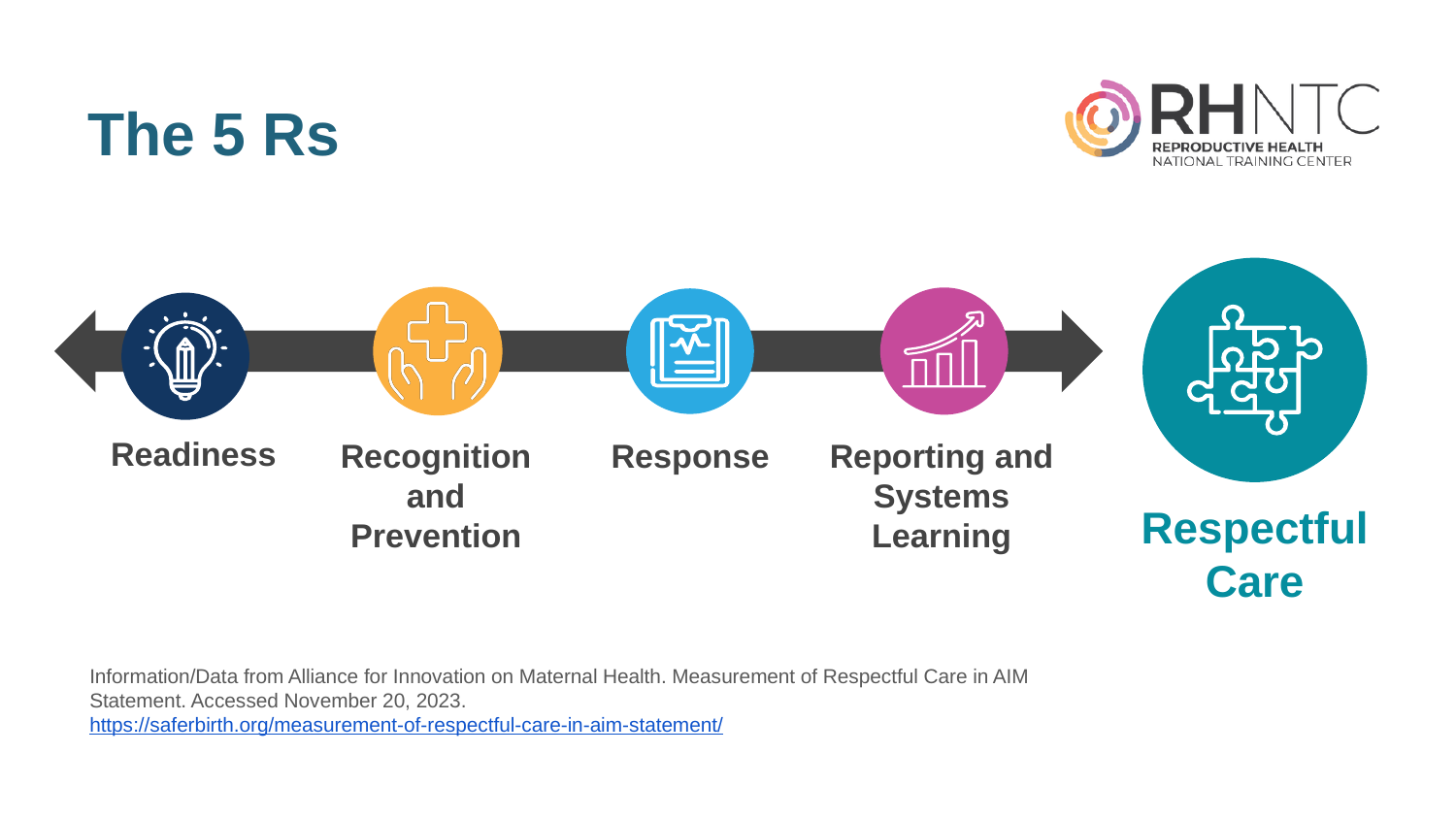

# The 5 Rs
Readiness
Response
Recognition and Prevention
Reporting and Systems Learning
Respectful Care
Information/Data from Alliance for Innovation on Maternal Health. Measurement of Respectful Care in AIM Statement. Accessed November 20, 2023. https://saferbirth.org/measurement-of-respectful-care-in-aim-statement/